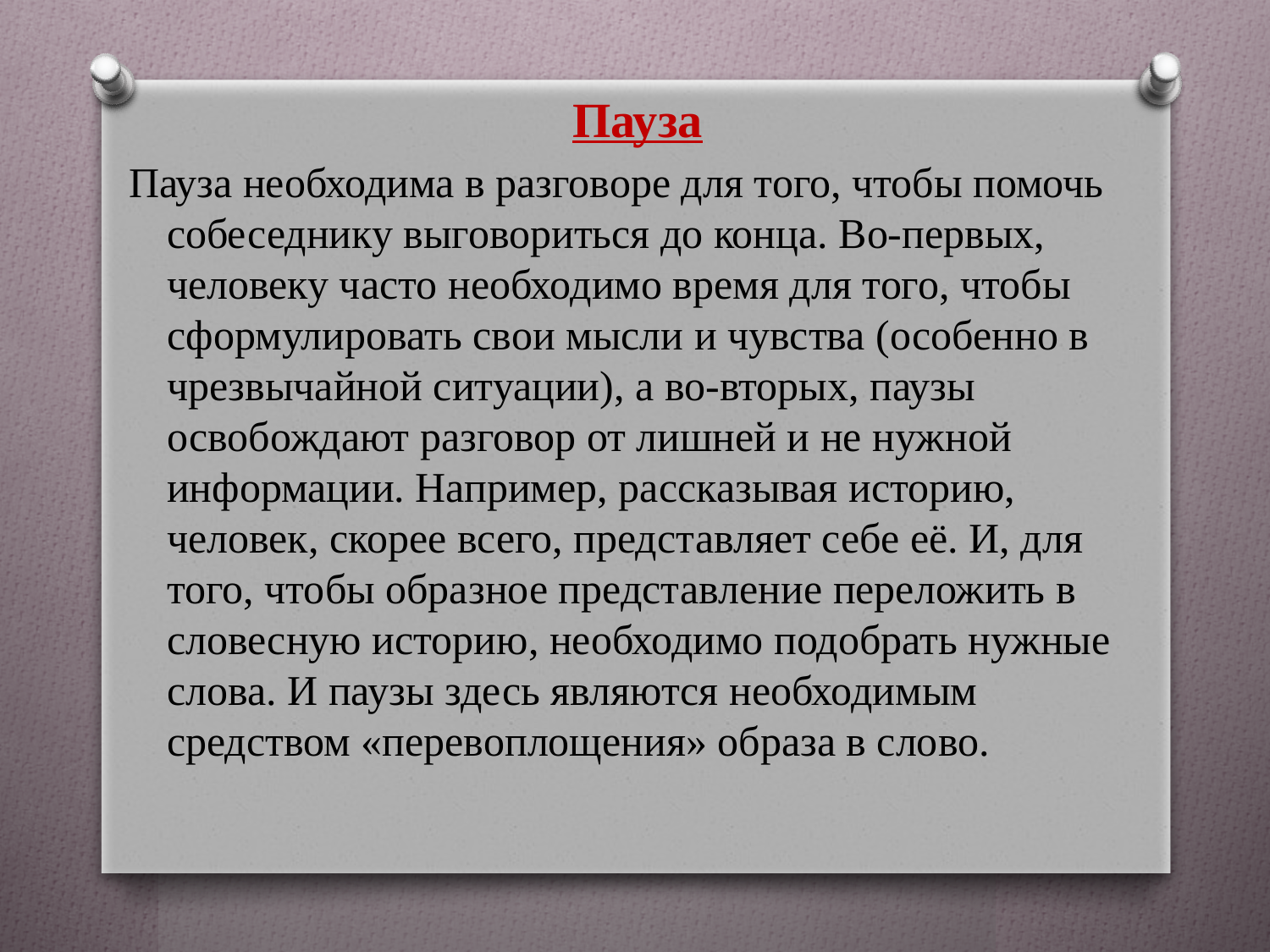

Пауза
Пауза необходима в разговоре для того, чтобы помочь собеседнику выговориться до конца. Во-первых, человеку часто необходимо время для того, чтобы сформулировать свои мысли и чувства (особенно в чрезвычайной ситуации), а во-вторых, паузы  освобождают разговор от лишней и не нужной информации. Например, рассказывая историю, человек, скорее всего, представляет себе её. И, для того, чтобы образное представление переложить в словесную историю, необходимо подобрать нужные слова. И паузы здесь являются необходимым средством «перевоплощения» образа в слово.

#